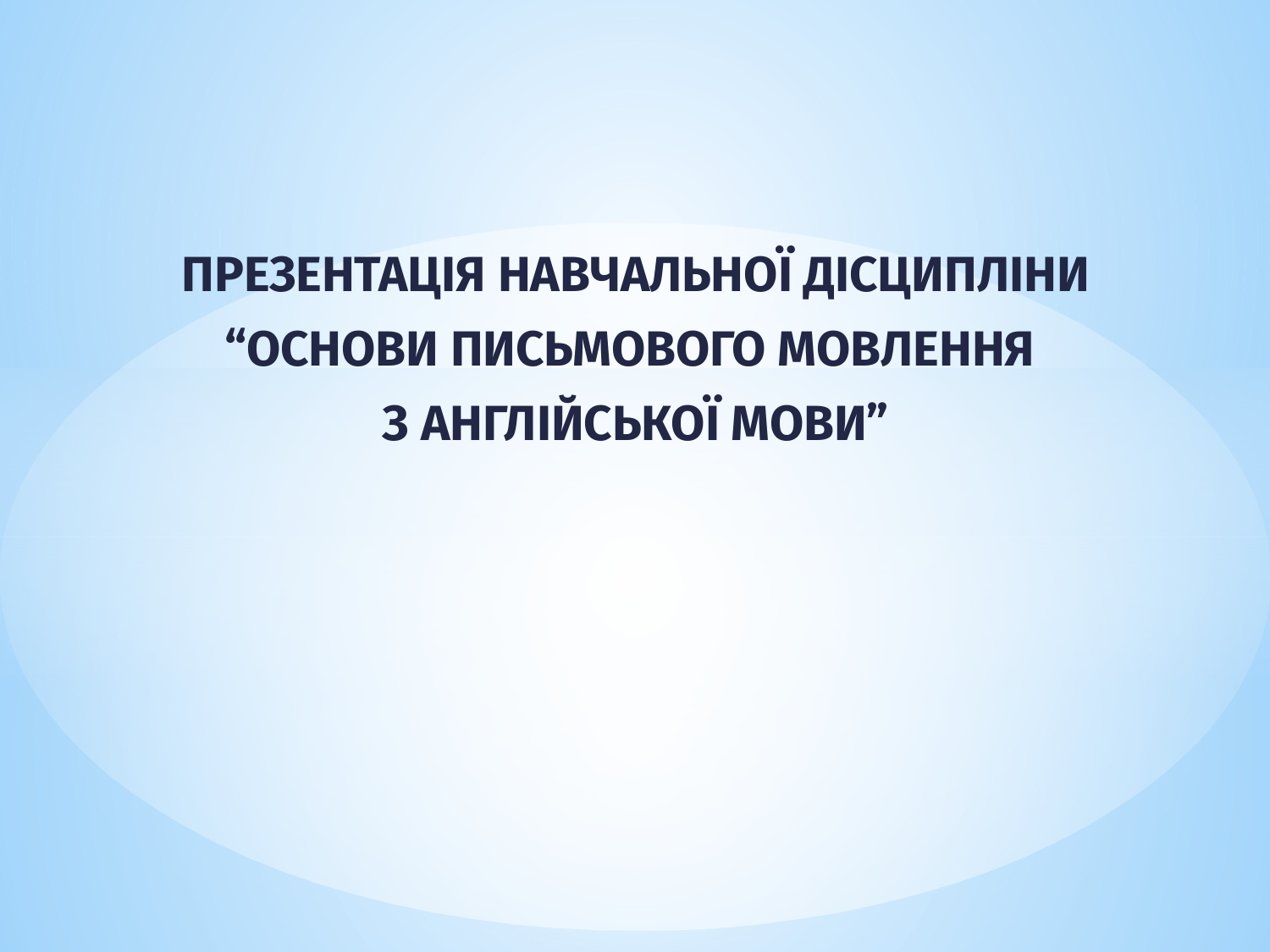

ПРЕЗЕНТАЦІЯ НАВЧАЛЬНОЇ ДІСЦИПЛІНИ
“ОСНОВИ ПИСЬМОВОГО МОВЛЕННЯ
З АНГЛІЙСЬКОЇ МОВИ”